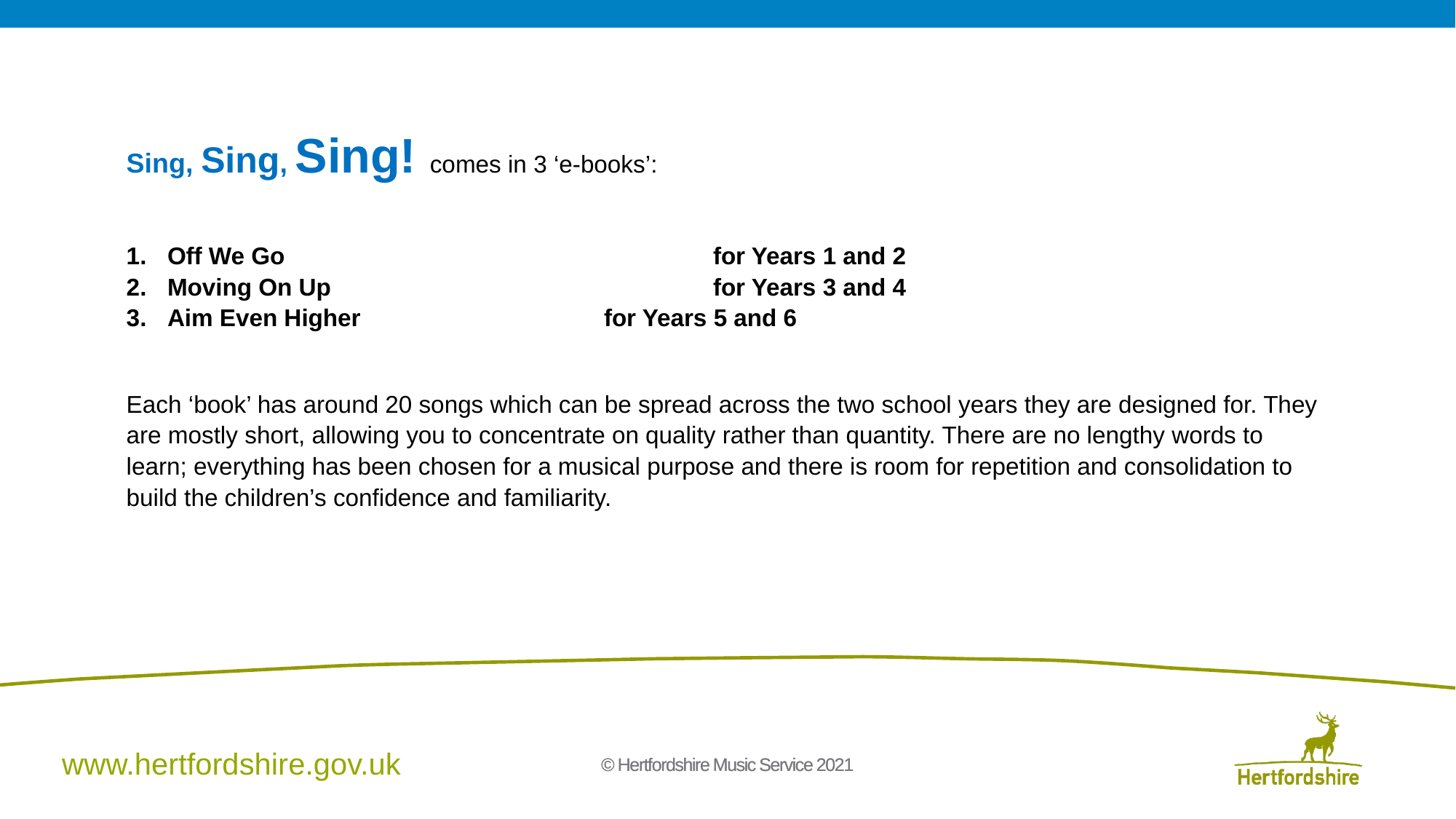

Sing, Sing, Sing! comes in 3 ‘e-books’:

Off We Go				for Years 1 and 2
Moving On Up				for Years 3 and 4
Aim Even Higher			for Years 5 and 6

Each ‘book’ has around 20 songs which can be spread across the two school years they are designed for. They are mostly short, allowing you to concentrate on quality rather than quantity. There are no lengthy words to learn; everything has been chosen for a musical purpose and there is room for repetition and consolidation to build the children’s confidence and familiarity.